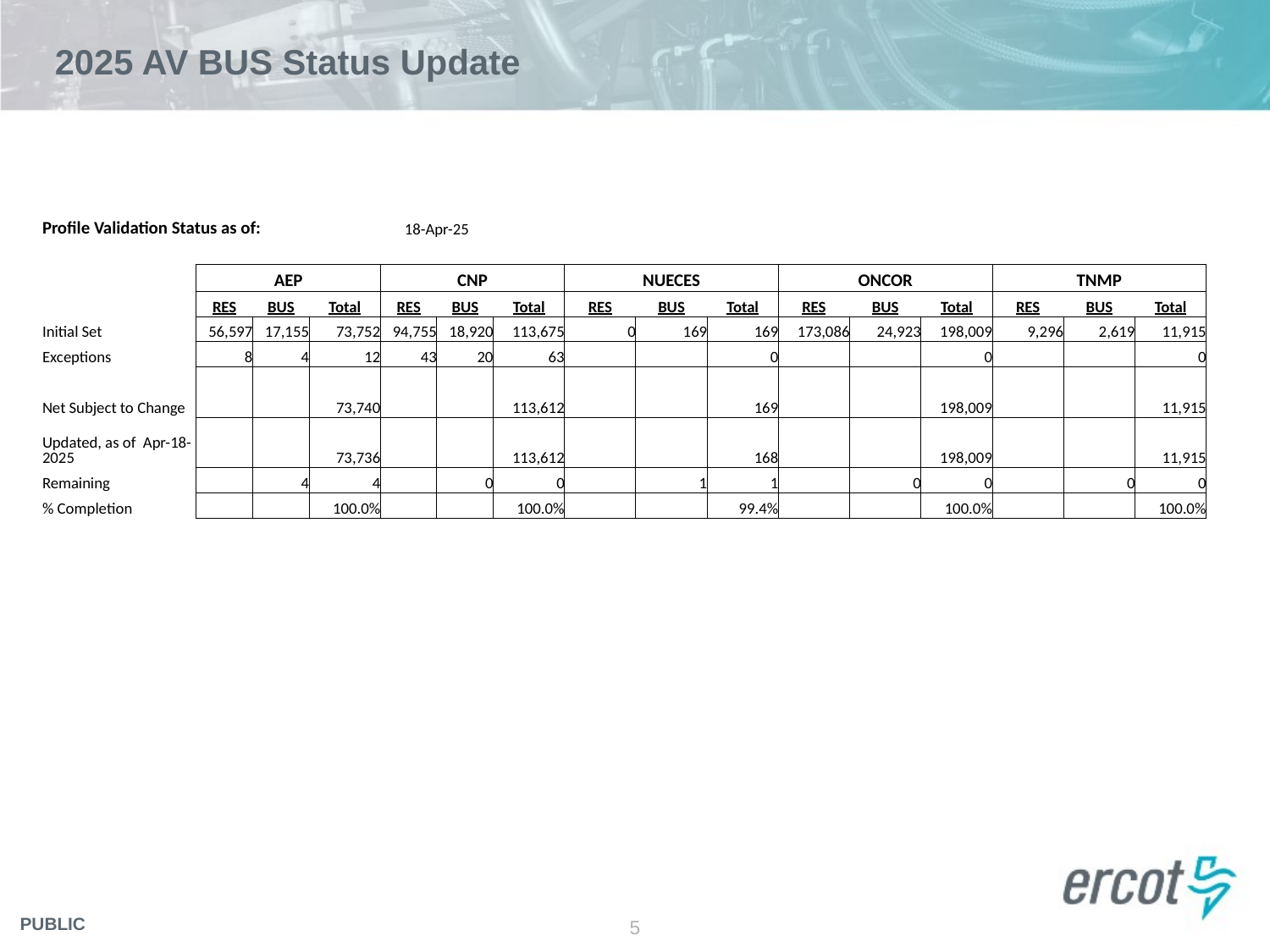

# 2025 AV BUS Status Update
| Profile Validation Status as of: |  |  |  | 18-Apr-25 |  |  |  |  |  |  |  |  |  |  |  |
| --- | --- | --- | --- | --- | --- | --- | --- | --- | --- | --- | --- | --- | --- | --- | --- |
|  |  |  |  |  |  |  |  |  |  |  |  |  |  |  |  |
|  | AEP |  |  | CNP |  |  | NUECES |  |  | ONCOR |  |  | TNMP |  |  |
|  | RES | BUS | Total | RES | BUS | Total | RES | BUS | Total | RES | BUS | Total | RES | BUS | Total |
| Initial Set | 56,597 | 17,155 | 73,752 | 94,755 | 18,920 | 113,675 | 0 | 169 | 169 | 173,086 | 24,923 | 198,009 | 9,296 | 2,619 | 11,915 |
| Exceptions | 8 | 4 | 12 | 43 | 20 | 63 |  |  | 0 |  |  | 0 |  |  | 0 |
| Net Subject to Change |  |  | 73,740 |  |  | 113,612 |  |  | 169 |  |  | 198,009 |  |  | 11,915 |
| Updated, as of Apr-18-2025 |  |  | 73,736 |  |  | 113,612 |  |  | 168 |  |  | 198,009 |  |  | 11,915 |
| Remaining |  | 4 | 4 |  | 0 | 0 |  | 1 | 1 |  | 0 | 0 |  | 0 | 0 |
| % Completion |  |  | 100.0% |  |  | 100.0% |  |  | 99.4% |  |  | 100.0% |  |  | 100.0% |
5